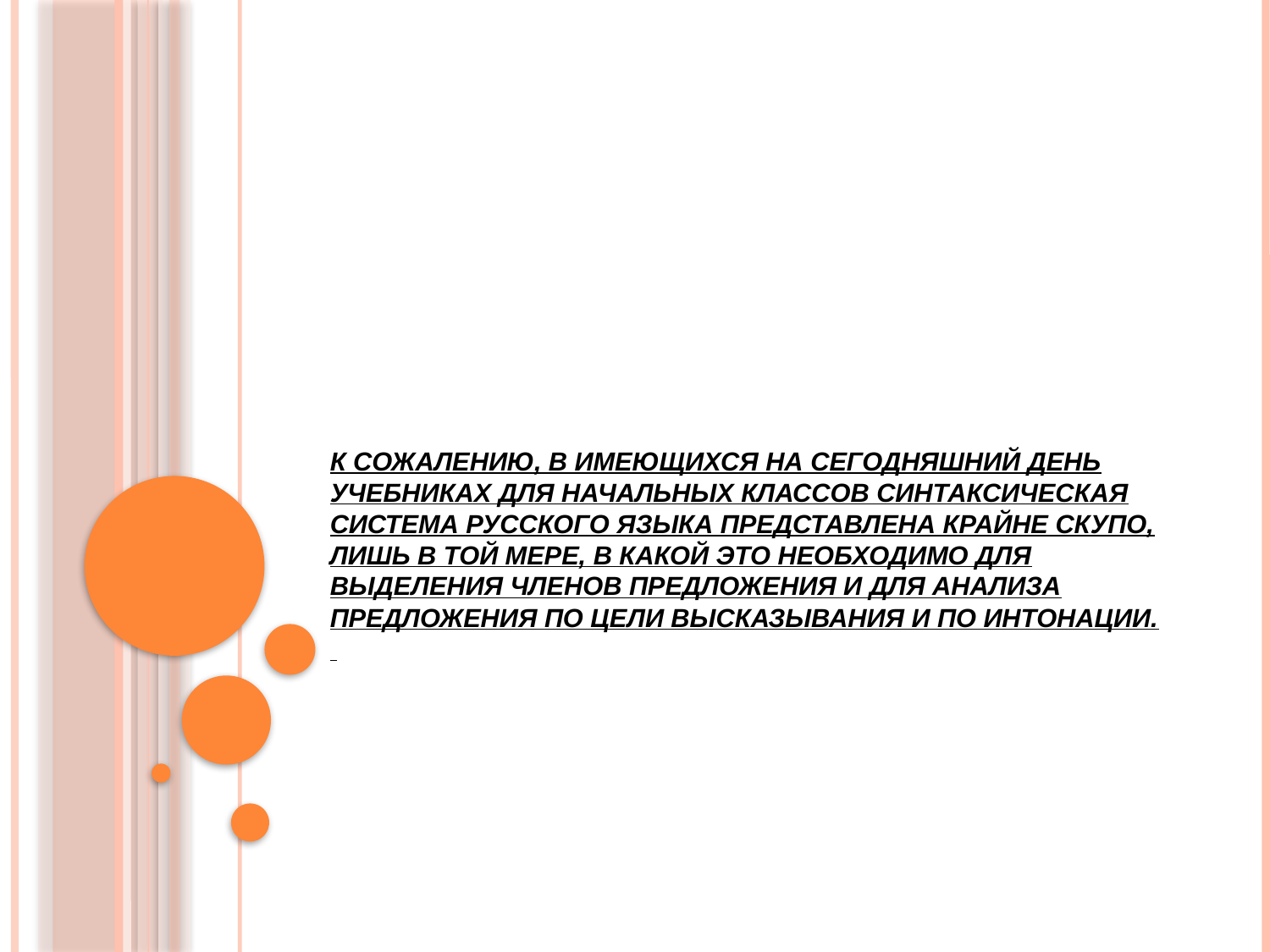

# К сожалению, в имеющихся на сегодняшний день учебниках для начальных классов синтаксическая система русского языка представлена крайне скупо, лишь в той мере, в какой это необходимо для выделения членов предложения и для анализа предложения по цели высказывания и по интонации.